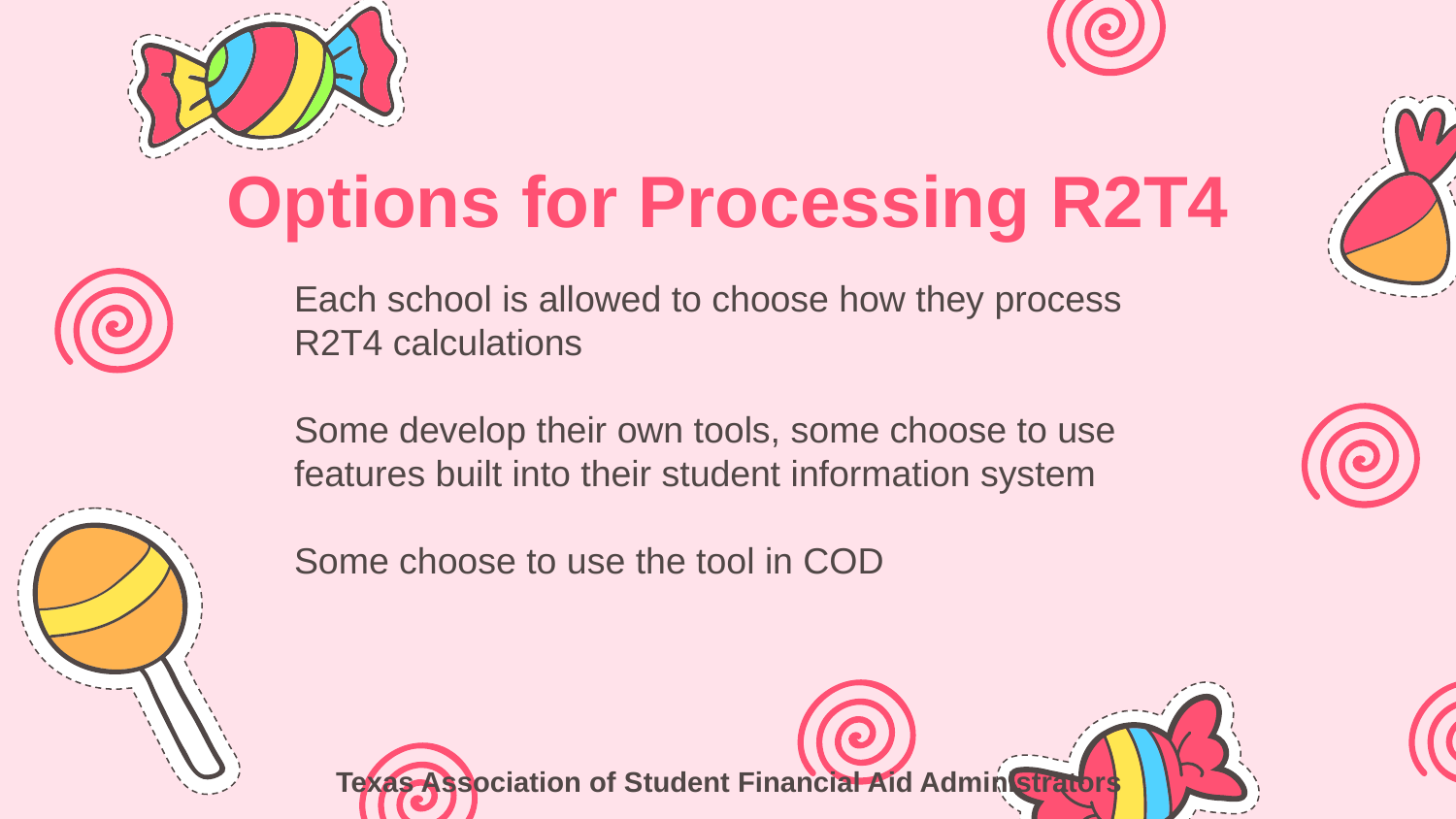

# Options for Processing R2T4
Each school is allowed to choose how they process R2T4 calculations

Some develop their own tools, some choose to use features built into their student information system

Some choose to use the tool in COD

Texas Association of Student Financial Aid Administrators